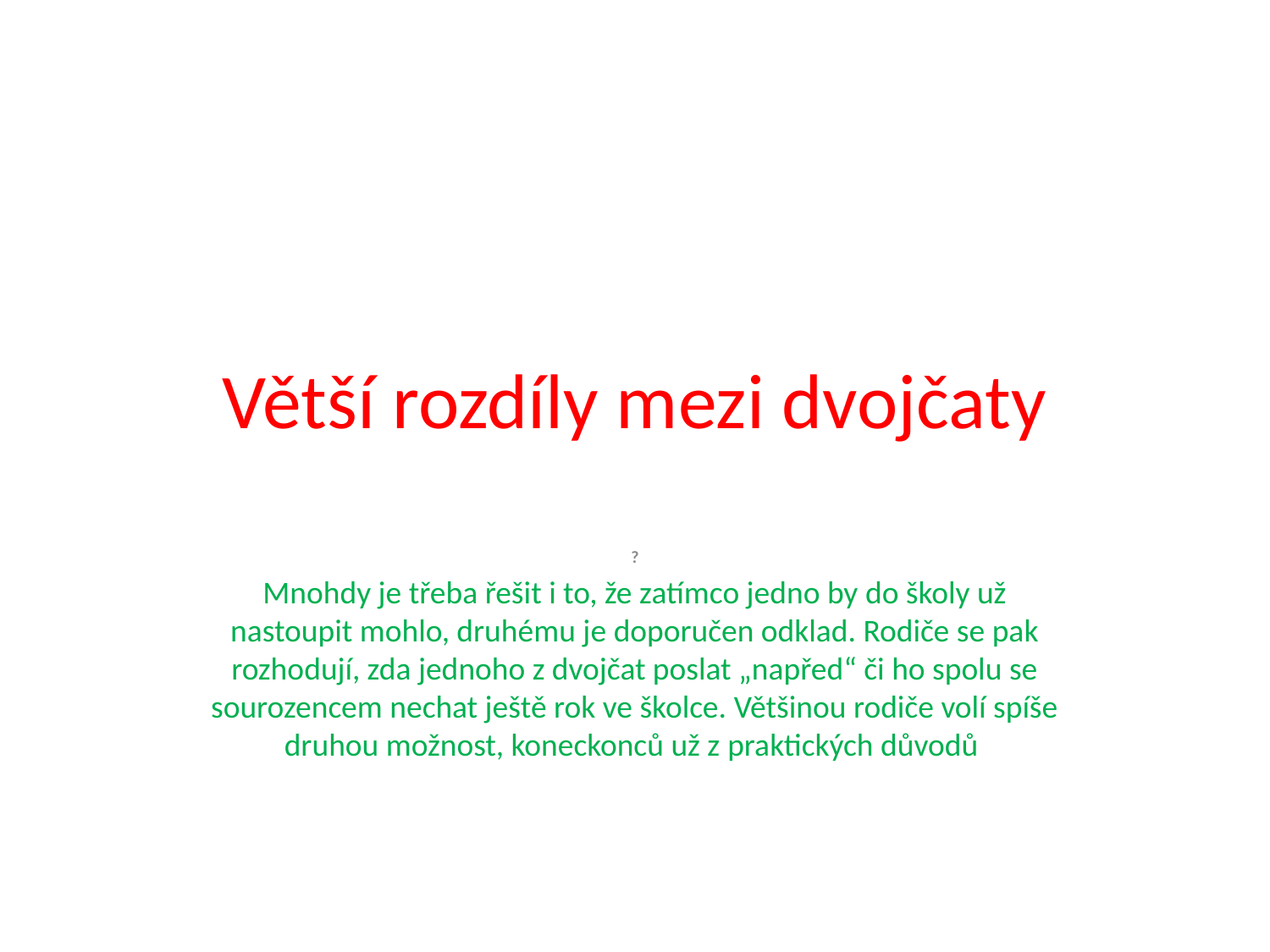

# Větší rozdíly mezi dvojčaty
?
Mnohdy je třeba řešit i to, že zatímco jedno by do školy už nastoupit mohlo, druhému je doporučen odklad. Rodiče se pak rozhodují, zda jednoho z dvojčat poslat „napřed“ či ho spolu se sourozencem nechat ještě rok ve školce. Většinou rodiče volí spíše druhou možnost, koneckonců už z praktických důvodů